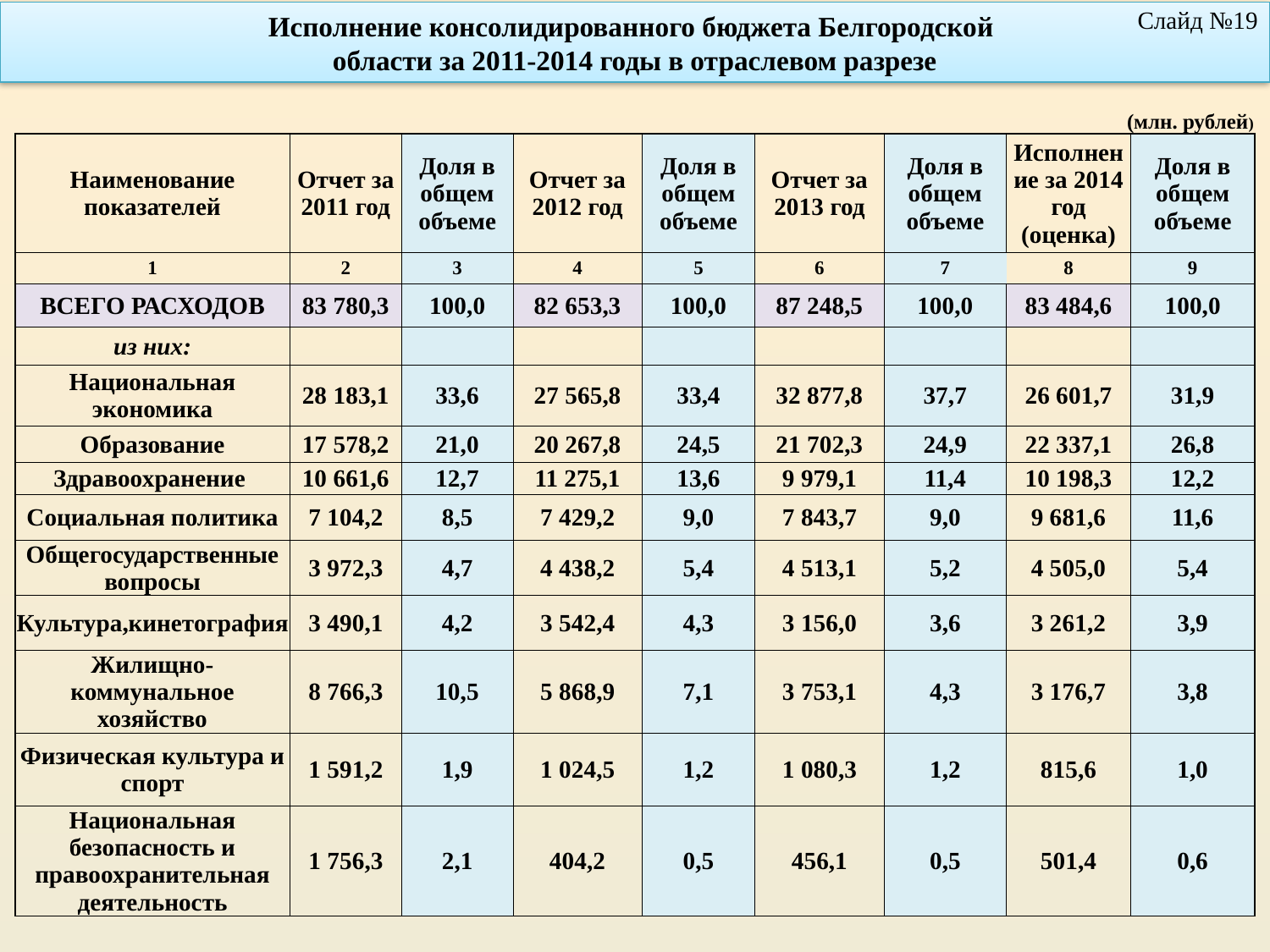

Слайд №19
Исполнение консолидированного бюджета Белгородской
области за 2011-2014 годы в отраслевом разрезе
| (млн. рублей) |  |  |  |  |  |  |  |  |
| --- | --- | --- | --- | --- | --- | --- | --- | --- |
| Наименование показателей | Отчет за 2011 год | Доля в общем объеме | Отчет за 2012 год | Доля в общем объеме | Отчет за 2013 год | Доля в общем объеме | Исполнение за 2014 год (оценка) | Доля в общем объеме |
| 1 | 2 | 3 | 4 | 5 | 6 | 7 | 8 | 9 |
| ВСЕГО РАСХОДОВ | 83 780,3 | 100,0 | 82 653,3 | 100,0 | 87 248,5 | 100,0 | 83 484,6 | 100,0 |
| из них: |  |  |  |  |  |  |  |  |
| Национальная экономика | 28 183,1 | 33,6 | 27 565,8 | 33,4 | 32 877,8 | 37,7 | 26 601,7 | 31,9 |
| Образование | 17 578,2 | 21,0 | 20 267,8 | 24,5 | 21 702,3 | 24,9 | 22 337,1 | 26,8 |
| Здравоохранение | 10 661,6 | 12,7 | 11 275,1 | 13,6 | 9 979,1 | 11,4 | 10 198,3 | 12,2 |
| Социальная политика | 7 104,2 | 8,5 | 7 429,2 | 9,0 | 7 843,7 | 9,0 | 9 681,6 | 11,6 |
| Общегосударственные вопросы | 3 972,3 | 4,7 | 4 438,2 | 5,4 | 4 513,1 | 5,2 | 4 505,0 | 5,4 |
| Культура,кинетография | 3 490,1 | 4,2 | 3 542,4 | 4,3 | 3 156,0 | 3,6 | 3 261,2 | 3,9 |
| Жилищно-коммунальное хозяйство | 8 766,3 | 10,5 | 5 868,9 | 7,1 | 3 753,1 | 4,3 | 3 176,7 | 3,8 |
| Физическая культура и спорт | 1 591,2 | 1,9 | 1 024,5 | 1,2 | 1 080,3 | 1,2 | 815,6 | 1,0 |
| Национальная безопасность и правоохранительная деятельность | 1 756,3 | 2,1 | 404,2 | 0,5 | 456,1 | 0,5 | 501,4 | 0,6 |